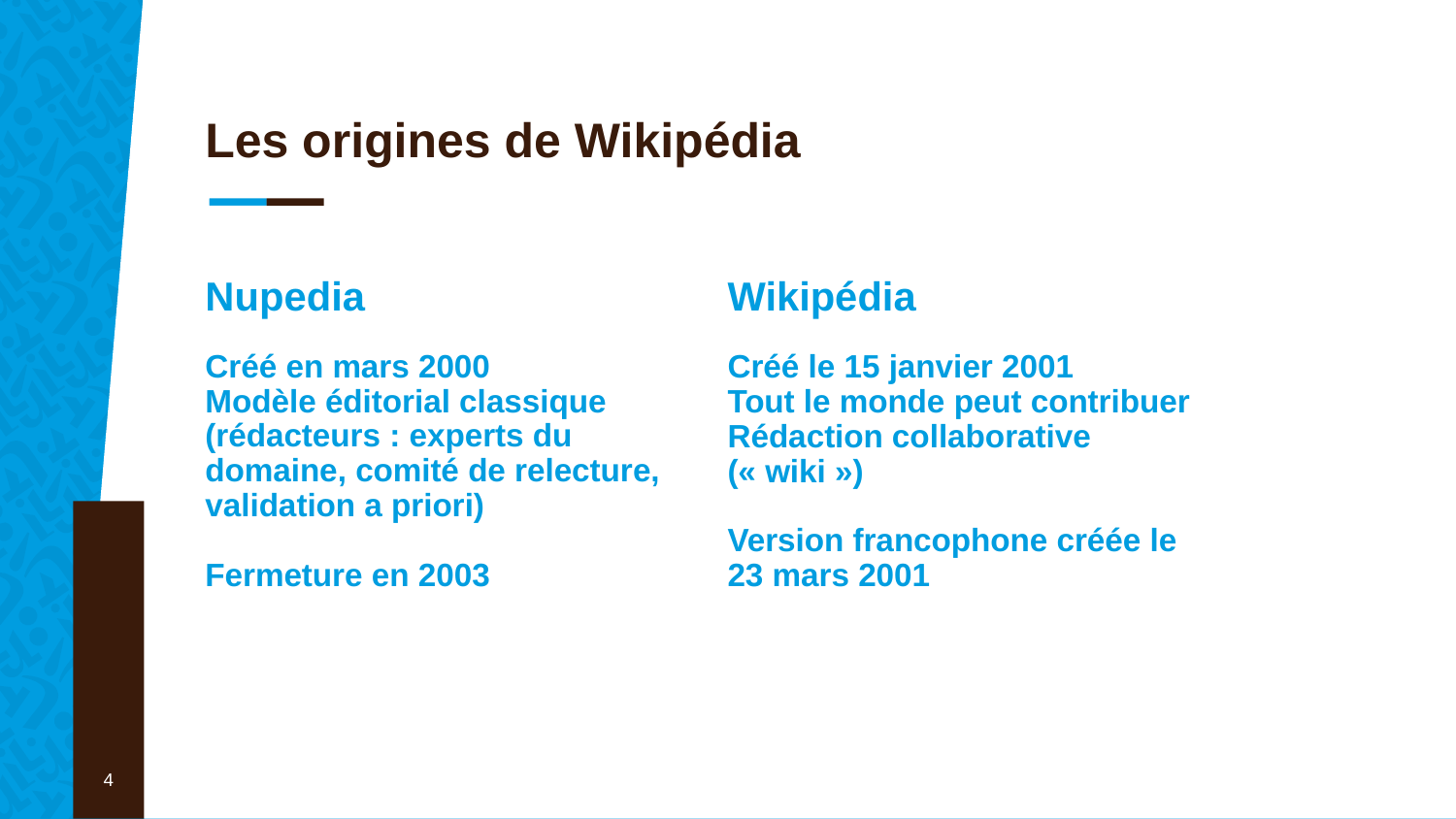

# Les origines de Wikipédia
Nupedia

Créé en mars 2000
Modèle éditorial classique (rédacteurs : experts du domaine, comité de relecture, validation a priori)

Fermeture en 2003
Wikipédia

Créé le 15 janvier 2001
Tout le monde peut contribuer
Rédaction collaborative (« wiki »)

Version francophone créée le 23 mars 2001
4